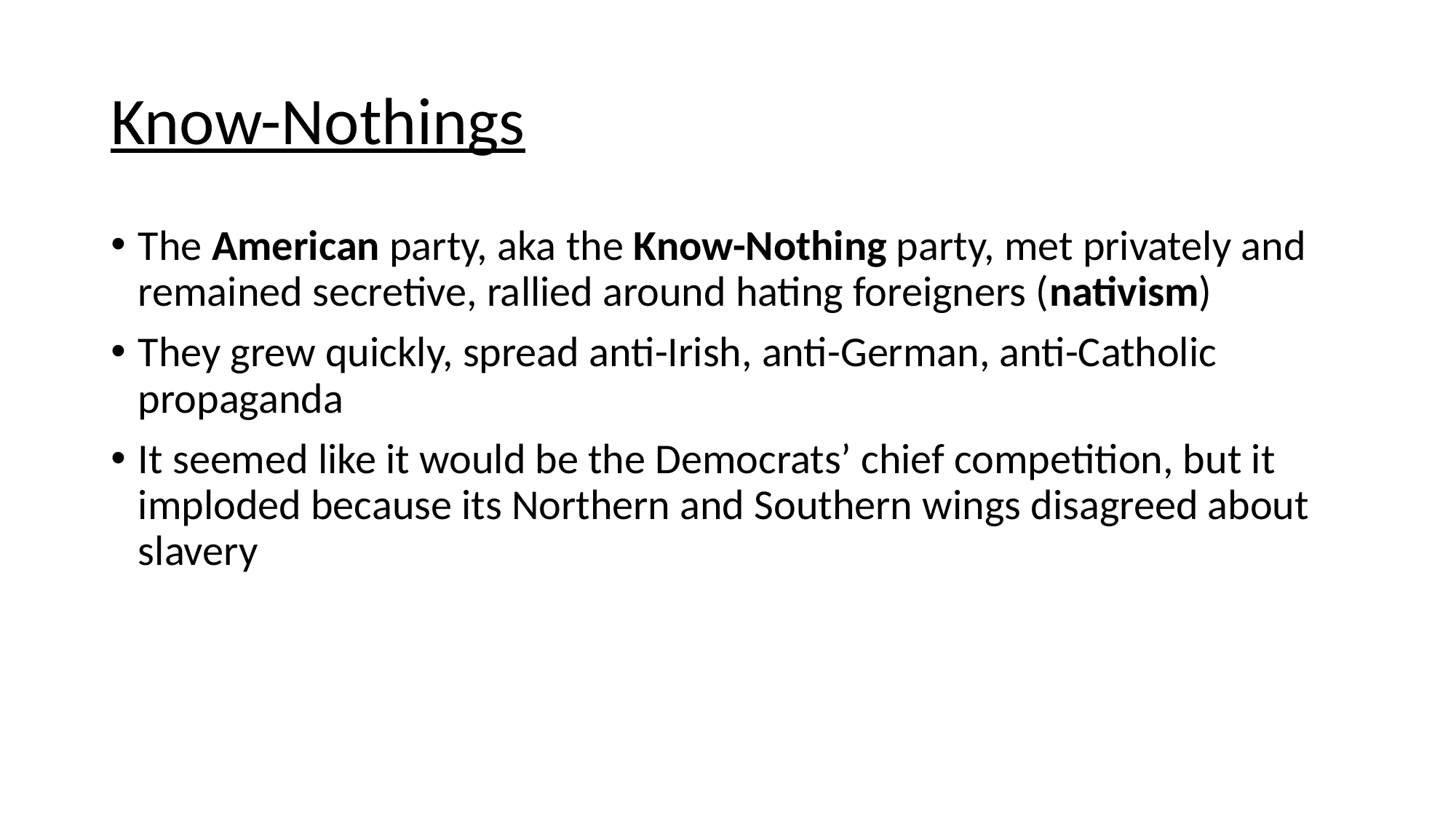

# Know-Nothings
The American party, aka the Know-Nothing party, met privately and remained secretive, rallied around hating foreigners (nativism)
They grew quickly, spread anti-Irish, anti-German, anti-Catholic propaganda
It seemed like it would be the Democrats’ chief competition, but it imploded because its Northern and Southern wings disagreed about slavery